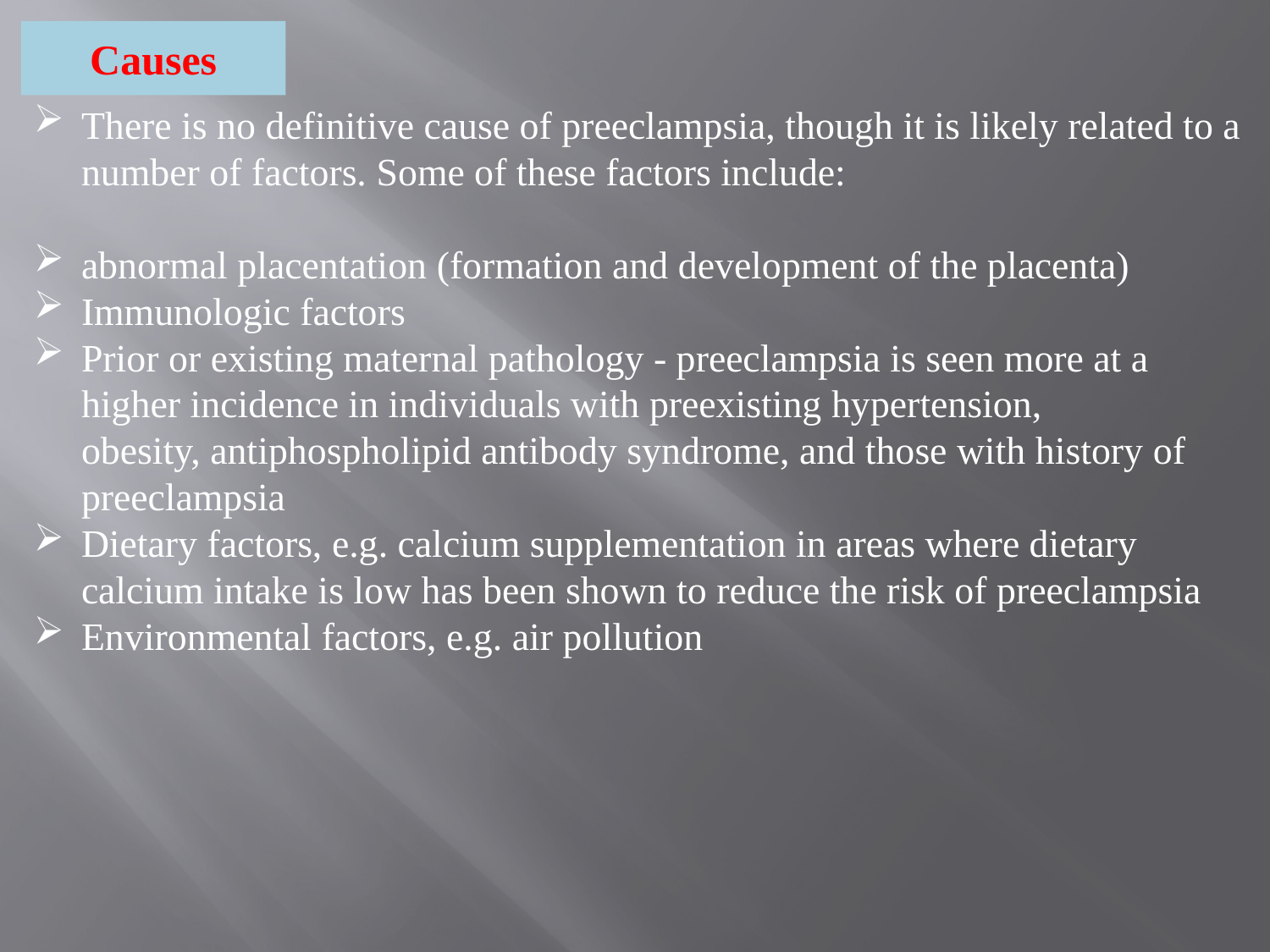

Causes
There is no definitive cause of preeclampsia, though it is likely related to a number of factors. Some of these factors include:

abnormal placentation (formation and development of the placenta)
Immunologic factors
Prior or existing maternal pathology - preeclampsia is seen more at a higher incidence in individuals with preexisting hypertension, obesity, antiphospholipid antibody syndrome, and those with history of preeclampsia
Dietary factors, e.g. calcium supplementation in areas where dietary calcium intake is low has been shown to reduce the risk of preeclampsia
Environmental factors, e.g. air pollution